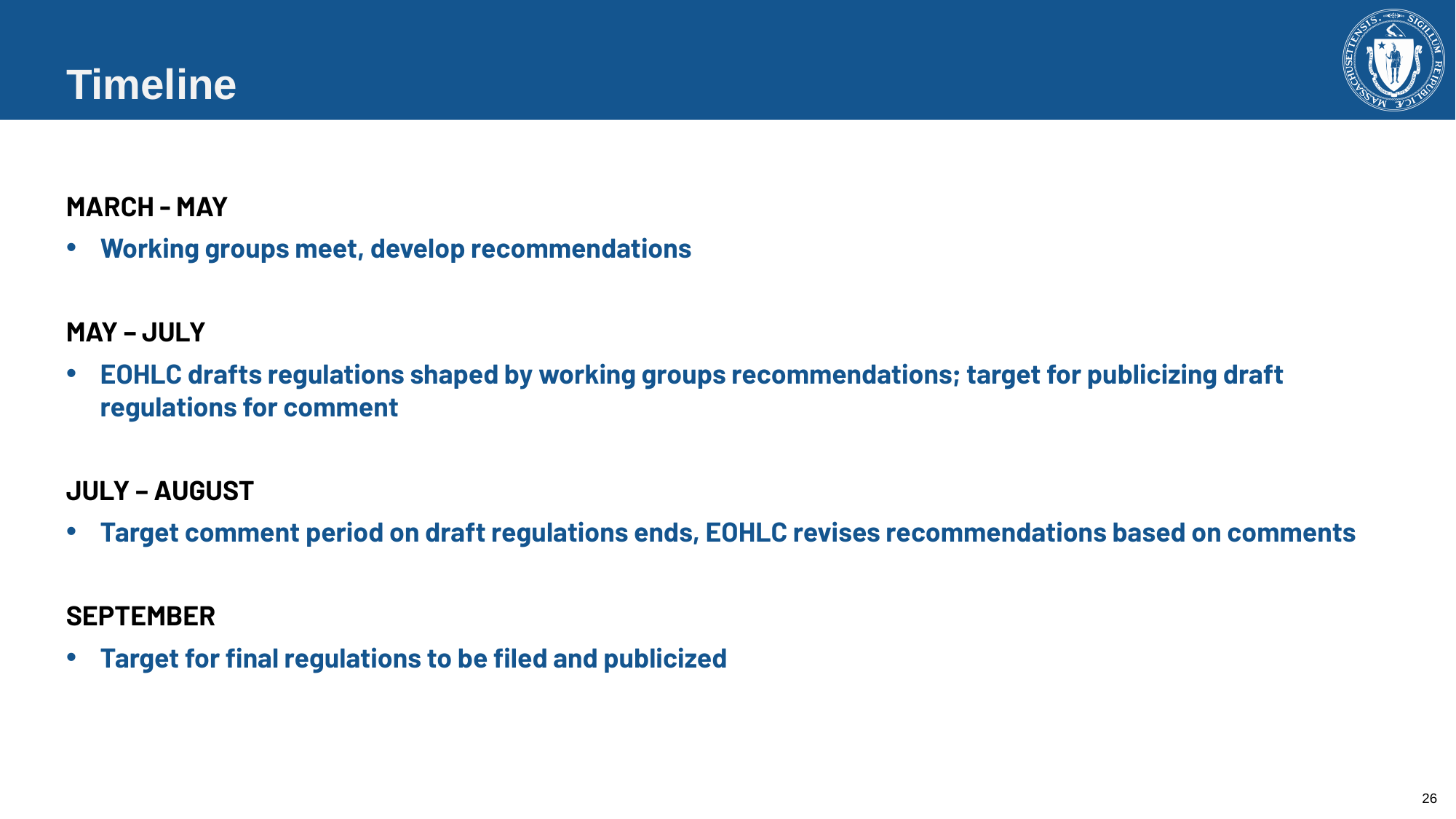

# Timeline
MARCH - MAY
Working groups meet, develop recommendations

MAY – JULY
EOHLC drafts regulations shaped by working groups recommendations; target for publicizing draft regulations for comment

JULY – AUGUST
Target comment period on draft regulations ends, EOHLC revises recommendations based on comments

SEPTEMBER
Target for final regulations to be filed and publicized